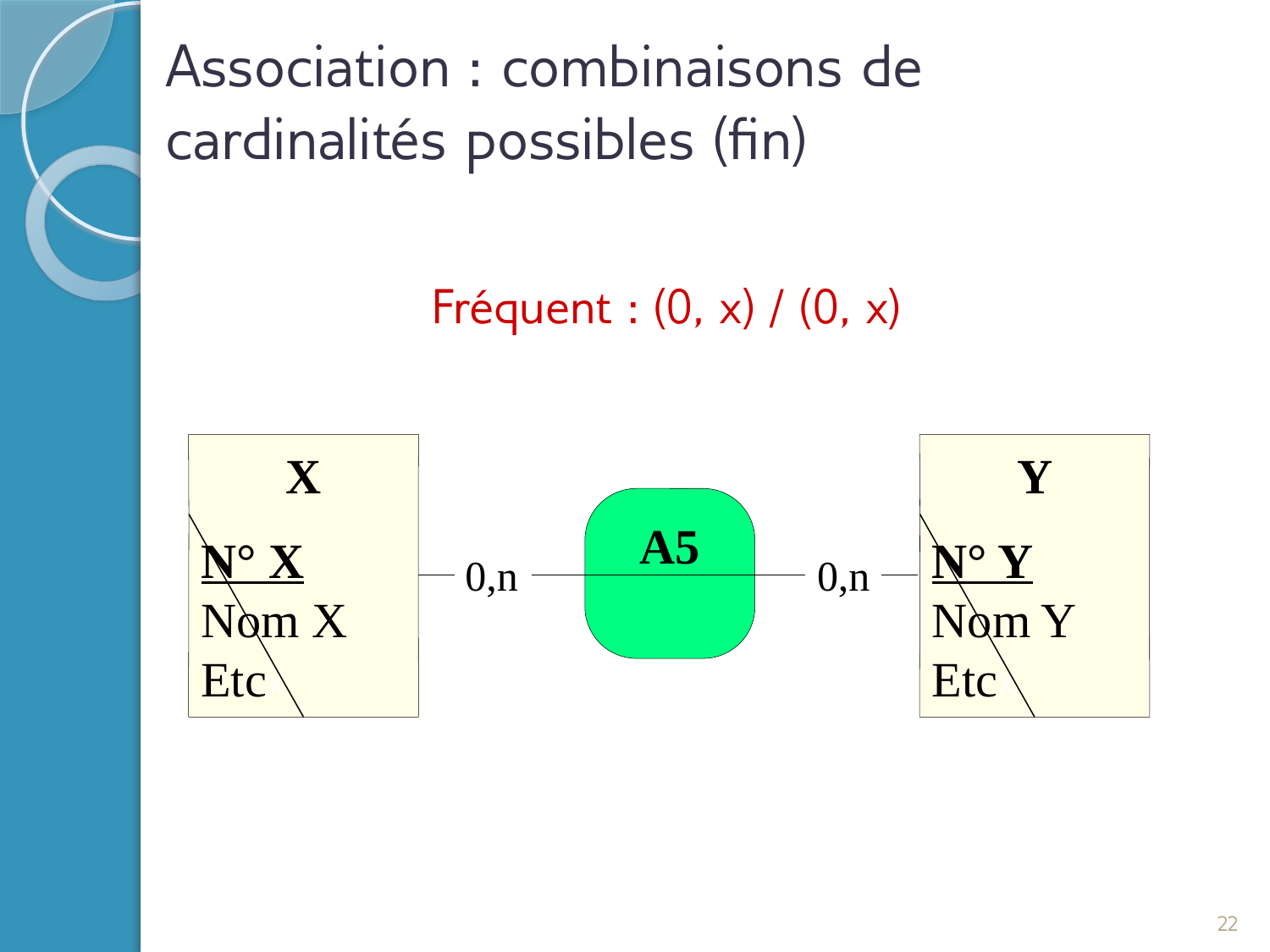

# Association : combinaisons de cardinalités possibles (fin)
Fréquent : (0, x) / (0, x)
X

N° X
Nom X
EtcX
Y

N° Y
Nom Y
EtcX
A5

0,n
0,n
22